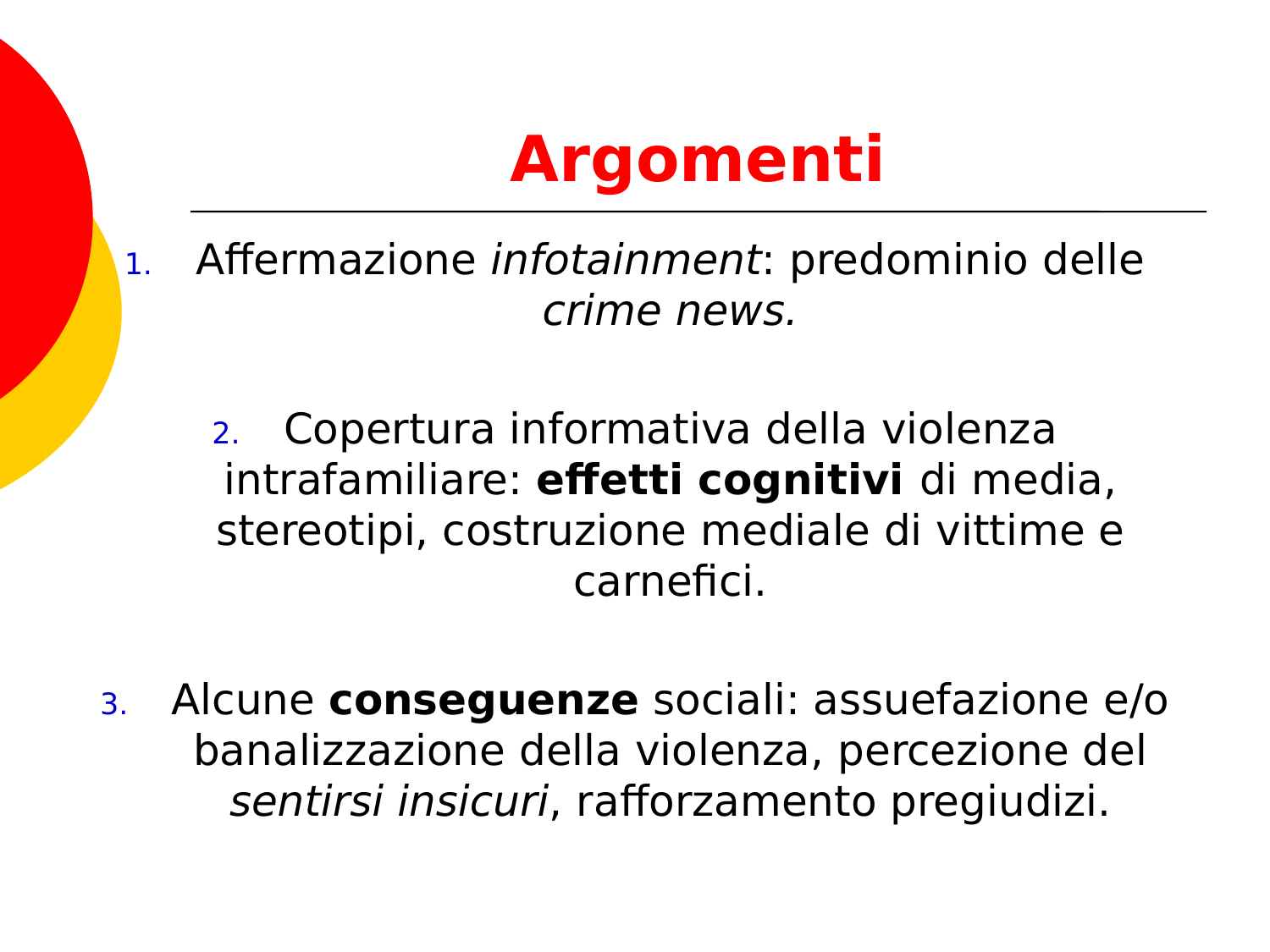

# Argomenti
Affermazione infotainment: predominio delle crime news.

Copertura informativa della violenza intrafamiliare: effetti cognitivi di media, stereotipi, costruzione mediale di vittime e carnefici.

Alcune conseguenze sociali: assuefazione e/o banalizzazione della violenza, percezione del sentirsi insicuri, rafforzamento pregiudizi.